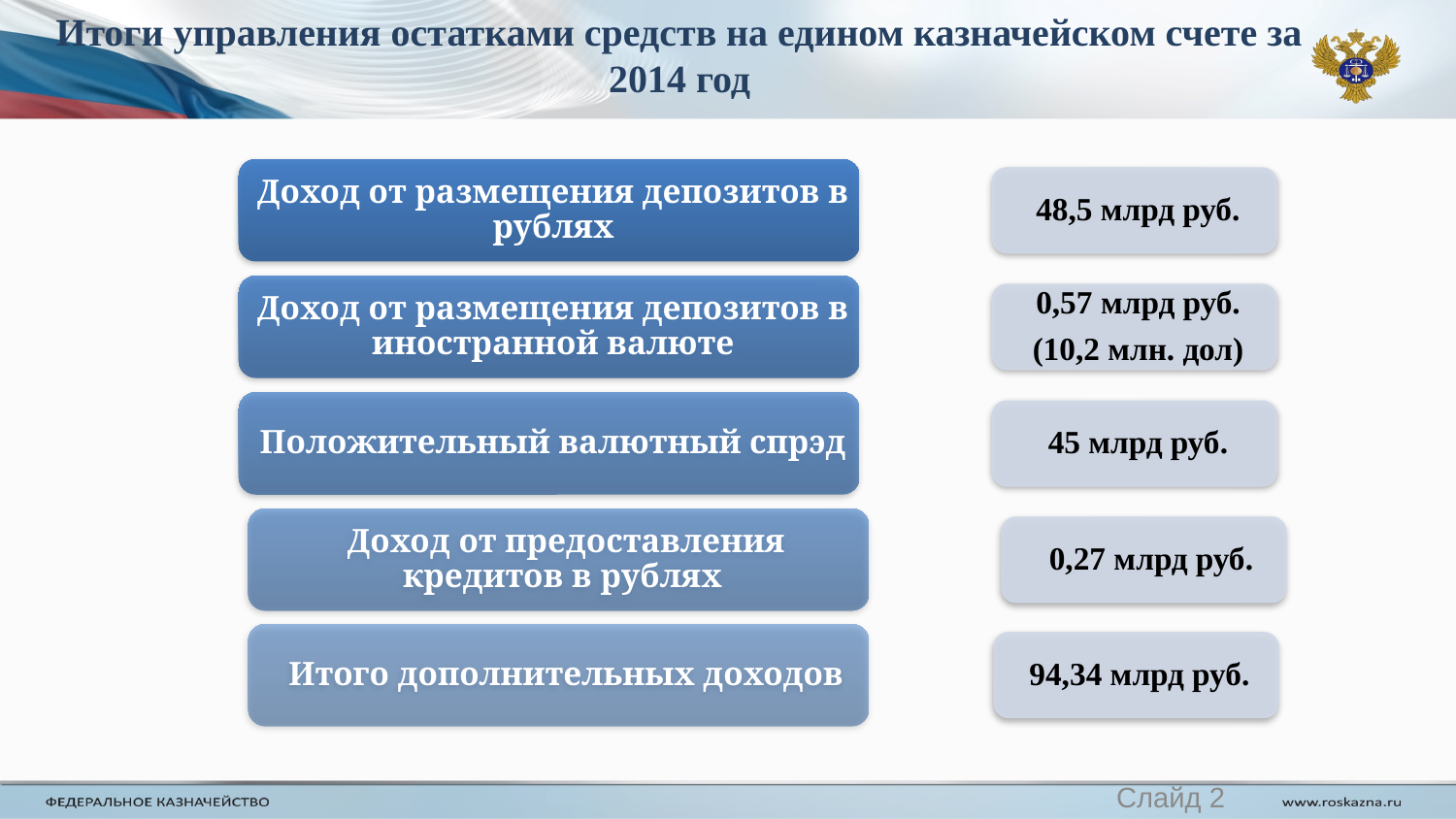

# Итоги управления остатками средств на едином казначейском счете за 2014 год
Доход от размещения депозитов в рублях
48,5 млрд руб.
Доход от размещения депозитов в иностранной валюте
0,57 млрд руб.
(10,2 млн. дол)
Положительный валютный спрэд
45 млрд руб.
 Доход от предоставления кредитов в рублях
 0,27 млрд руб.
 Итого дополнительных доходов
 94,34 млрд руб.
Слайд 2